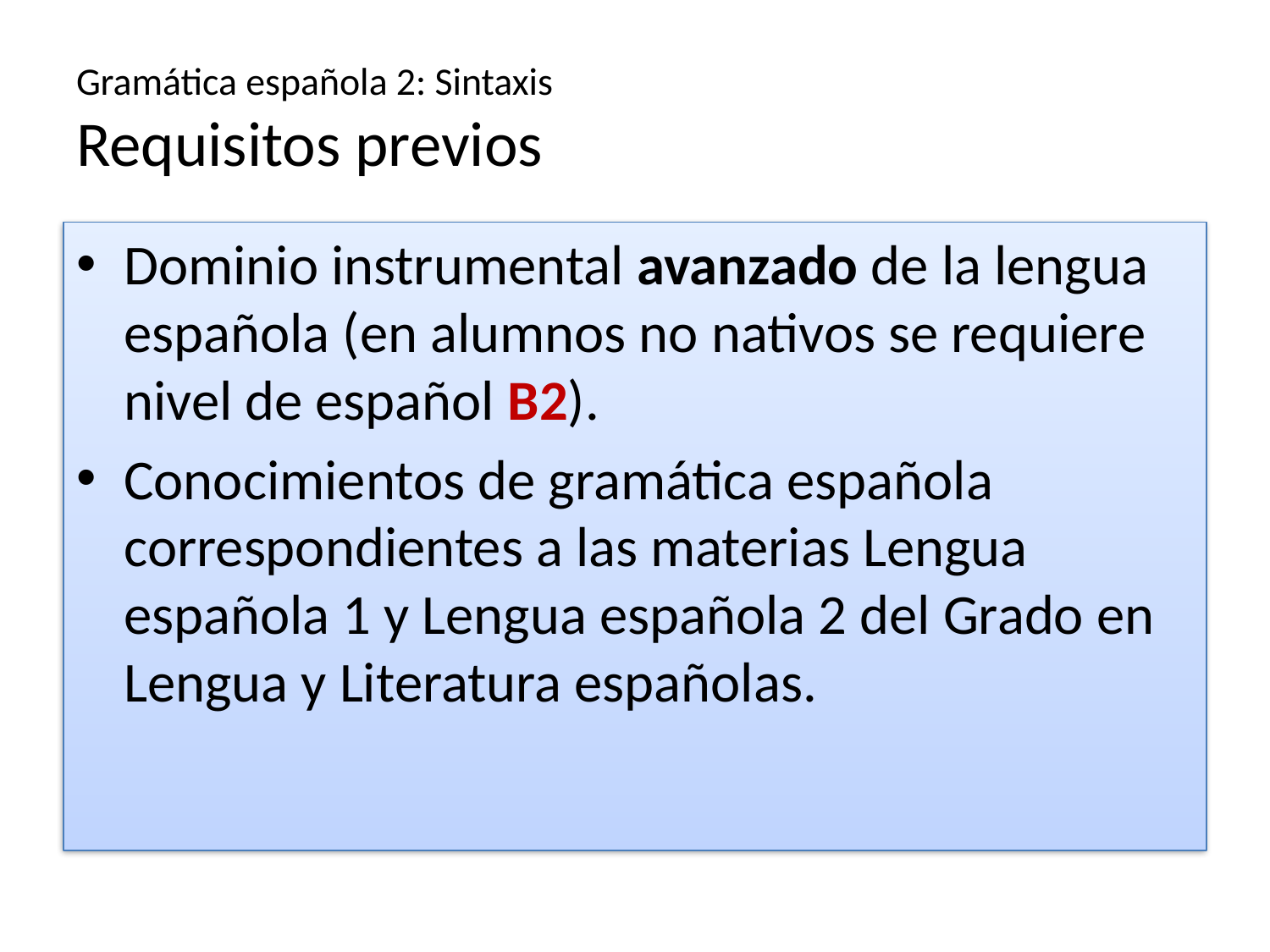

# Gramática española 2: Sintaxis Requisitos previos
Dominio instrumental avanzado de la lengua española (en alumnos no nativos se requiere nivel de español B2).
Conocimientos de gramática española correspondientes a las materias Lengua española 1 y Lengua española 2 del Grado en Lengua y Literatura españolas.